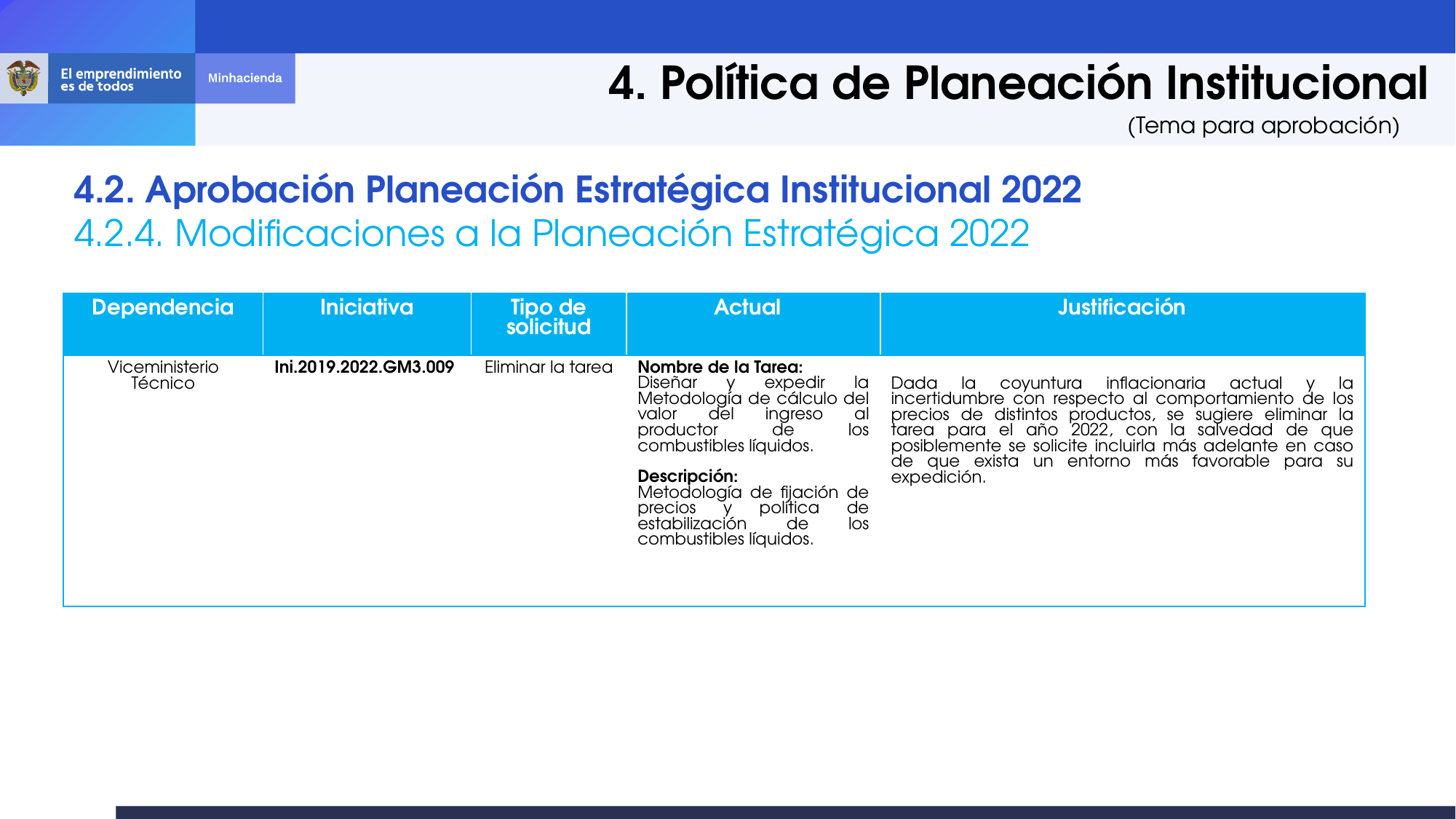

4. Política de Planeación Institucional
(Tema para aprobación)
4.2. Aprobación Planeación Estratégica Institucional 2022
4.2.4. Modificaciones a la Planeación Estratégica 2022
| Dependencia | Iniciativa | Tipo de solicitud | Actual | Justificación |
| --- | --- | --- | --- | --- |
| Viceministerio Técnico | Ini.2019.2022.GM3.009 | Eliminar la tarea | Nombre de la Tarea: Diseñar y expedir la Metodología de cálculo del valor del ingreso al productor de los combustibles líquidos. Descripción: Metodología de fijación de precios y política de estabilización de los combustibles líquidos. | Dada la coyuntura inflacionaria actual y la incertidumbre con respecto al comportamiento de los precios de distintos productos, se sugiere eliminar la tarea para el año 2022, con la salvedad de que posiblemente se solicite incluirla más adelante en caso de que exista un entorno más favorable para su expedición. |